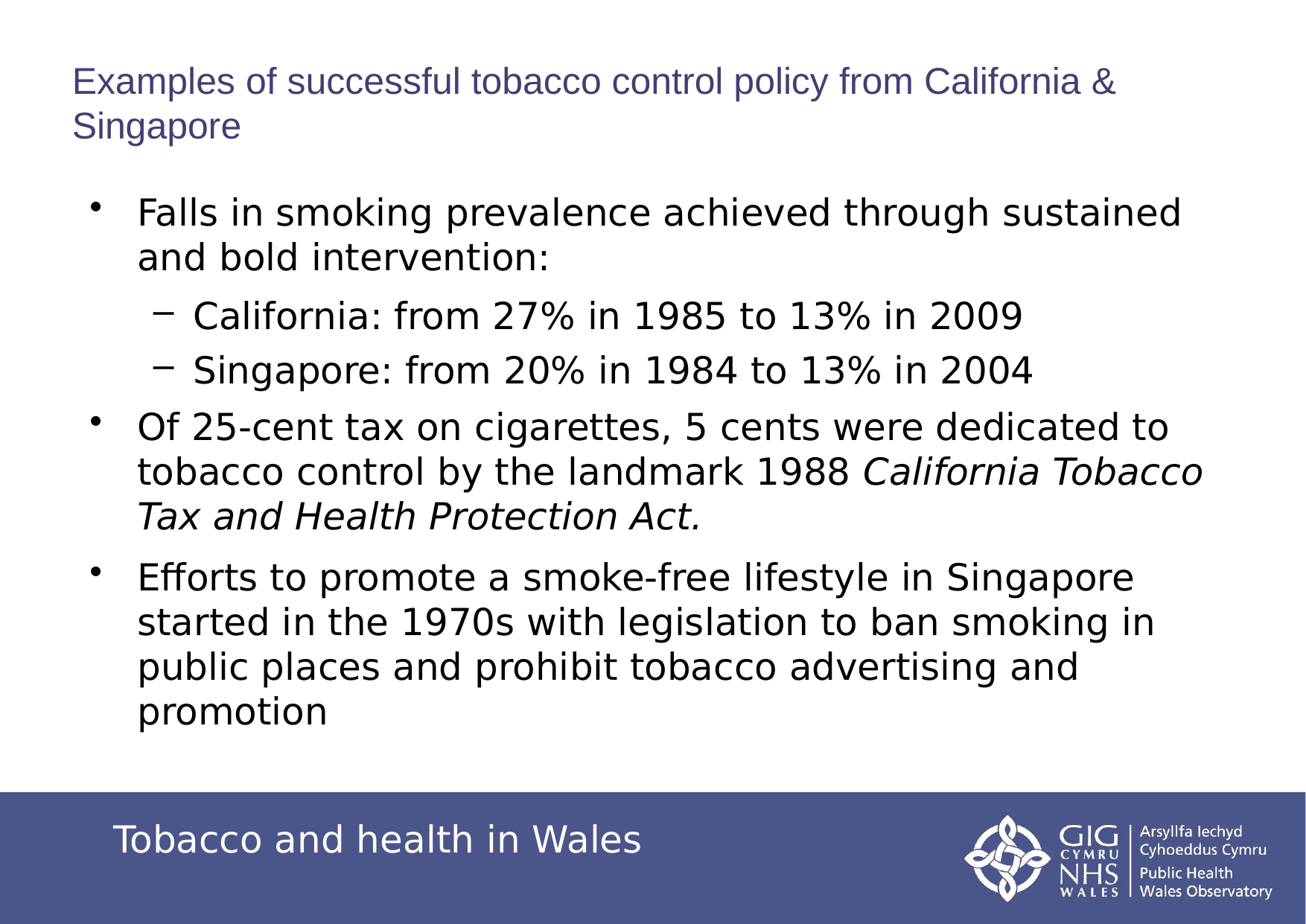

Examples of successful tobacco control policy from California & Singapore
Falls in smoking prevalence achieved through sustained and bold intervention:
California: from 27% in 1985 to 13% in 2009
Singapore: from 20% in 1984 to 13% in 2004
Of 25-cent tax on cigarettes, 5 cents were dedicated to tobacco control by the landmark 1988 California Tobacco Tax and Health Protection Act.
Efforts to promote a smoke-free lifestyle in Singapore started in the 1970s with legislation to ban smoking in public places and prohibit tobacco advertising and promotion

Tobacco and health in Wales